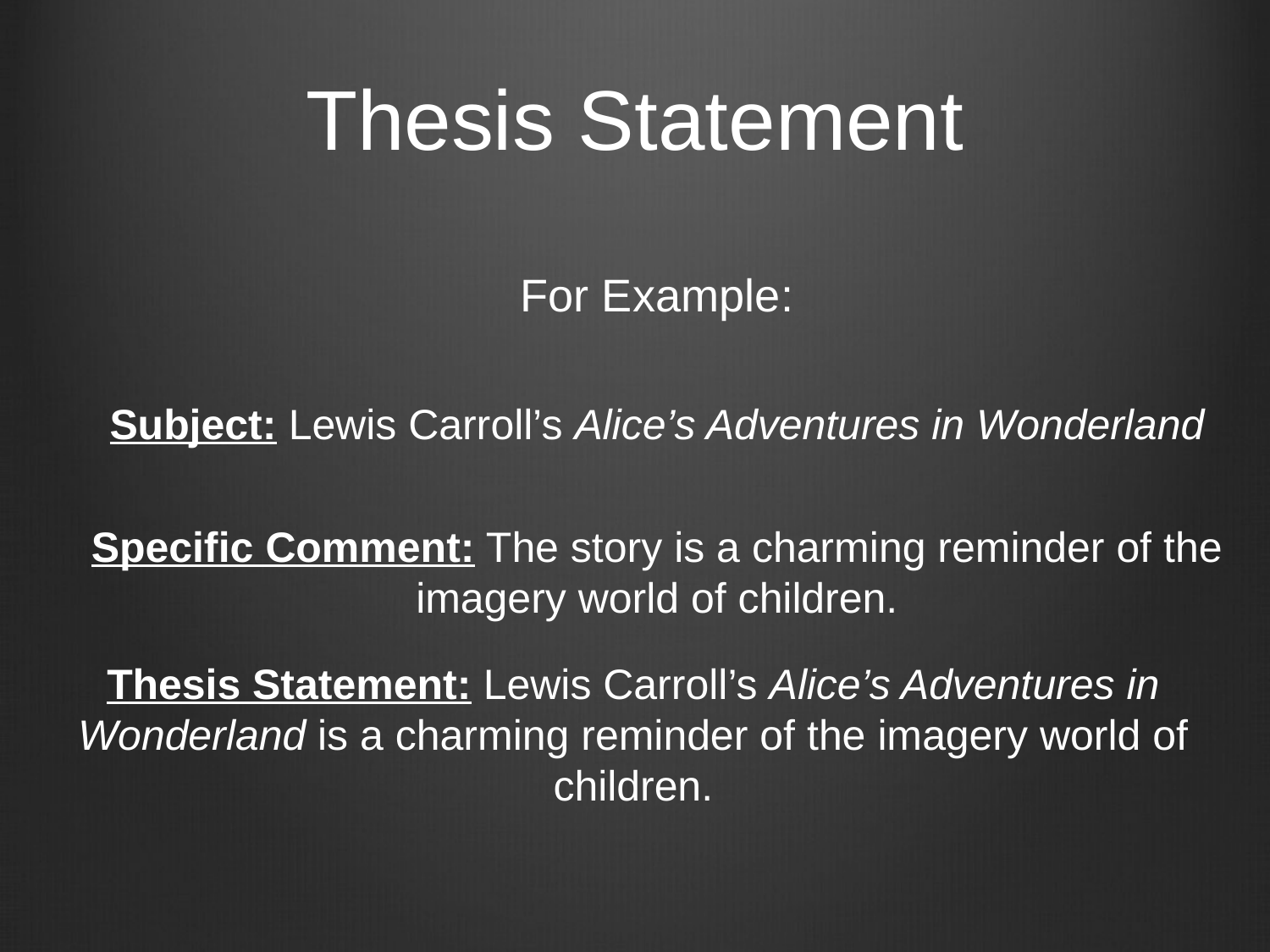

# Thesis Statement
For Example:

Subject: Lewis Carroll’s Alice’s Adventures in Wonderland

Specific Comment: The story is a charming reminder of the imagery world of children.
Thesis Statement: Lewis Carroll’s Alice’s Adventures in Wonderland is a charming reminder of the imagery world of children.